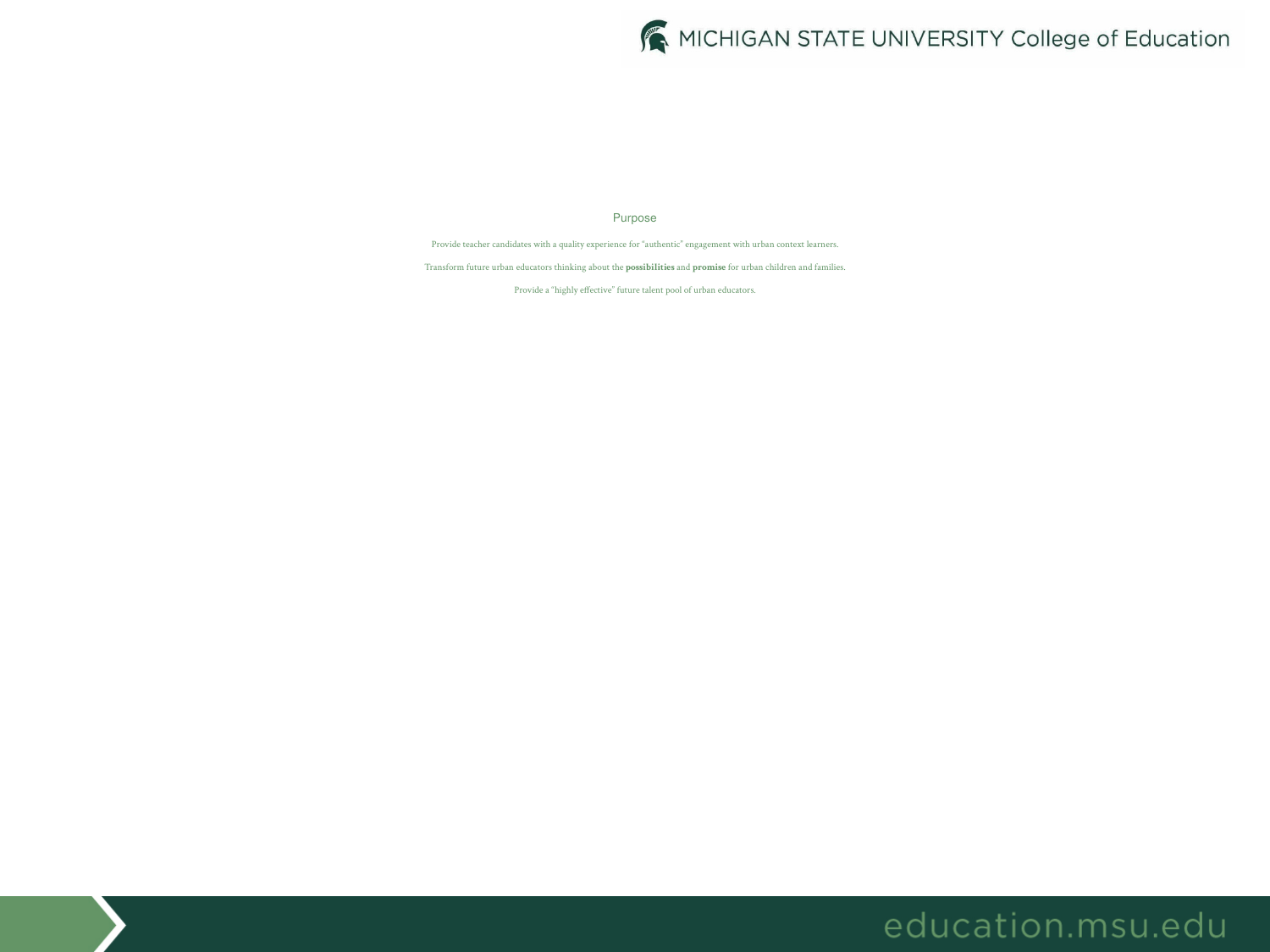

# Purpose Provide teacher candidates with a quality experience for “authentic” engagement with urban context learners. Transform future urban educators thinking about the possibilities and promise for urban children and families. Provide a “highly effective” future talent pool of urban educators.